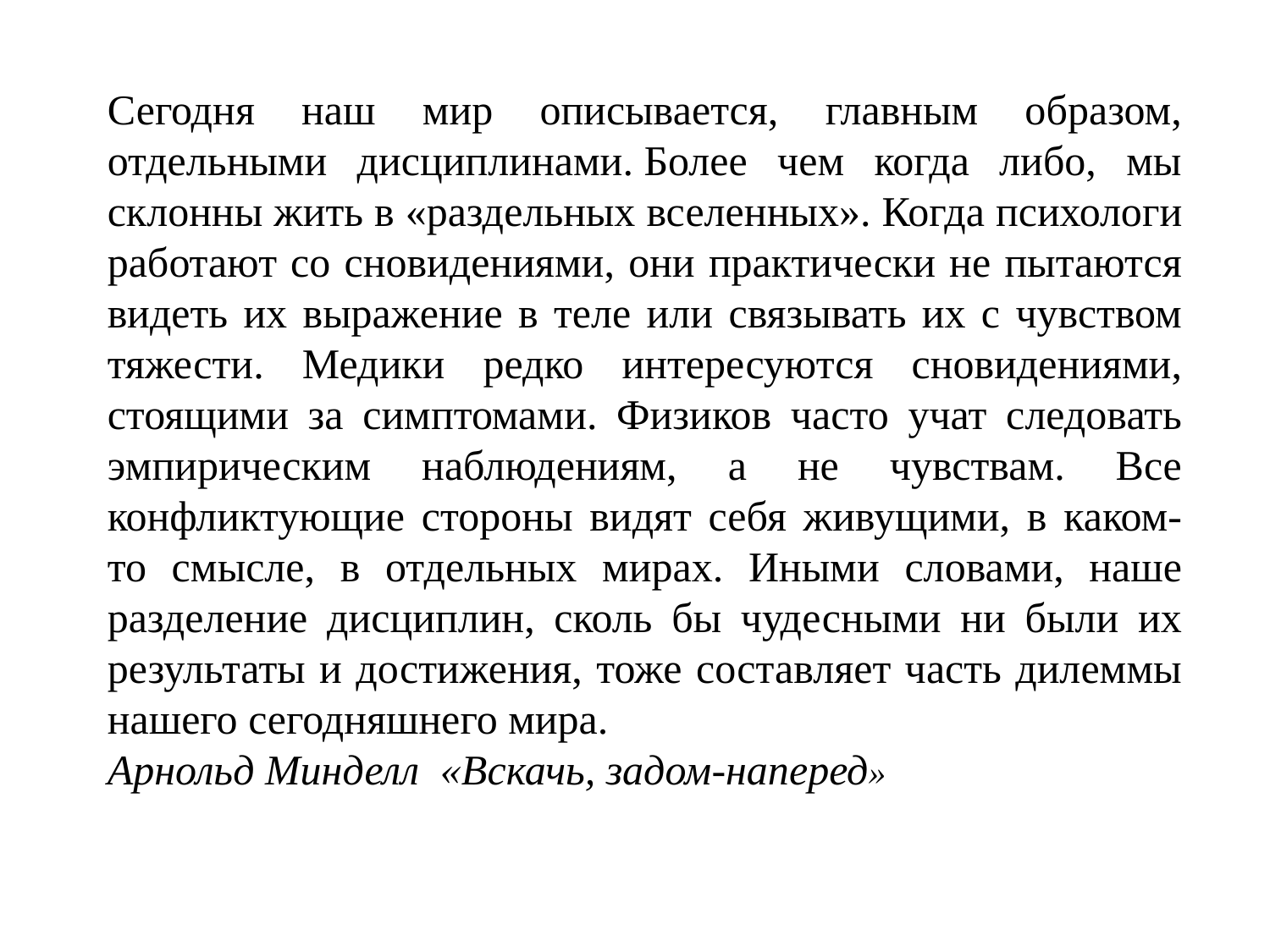

Сегодня наш мир описывается, главным образом, отдельными дисциплинами. Более чем когда либо, мы склонны жить в «раздельных вселенных». Когда психологи работают со сновидениями, они практически не пытаются видеть их выражение в теле или связывать их с чувством тяжести. Медики редко интересуются сновидениями, стоящими за симптомами. Физиков часто учат следовать эмпирическим наблюдениям, а не чувствам. Все конфликтующие стороны видят себя живущими, в каком-то смысле, в отдельных мирах. Иными словами, наше разделение дисциплин, сколь бы чудесными ни были их результаты и достижения, тоже составляет часть дилеммы нашего сегодняшнего мира.
Арнольд Минделл  «Вскачь, задом-наперед»